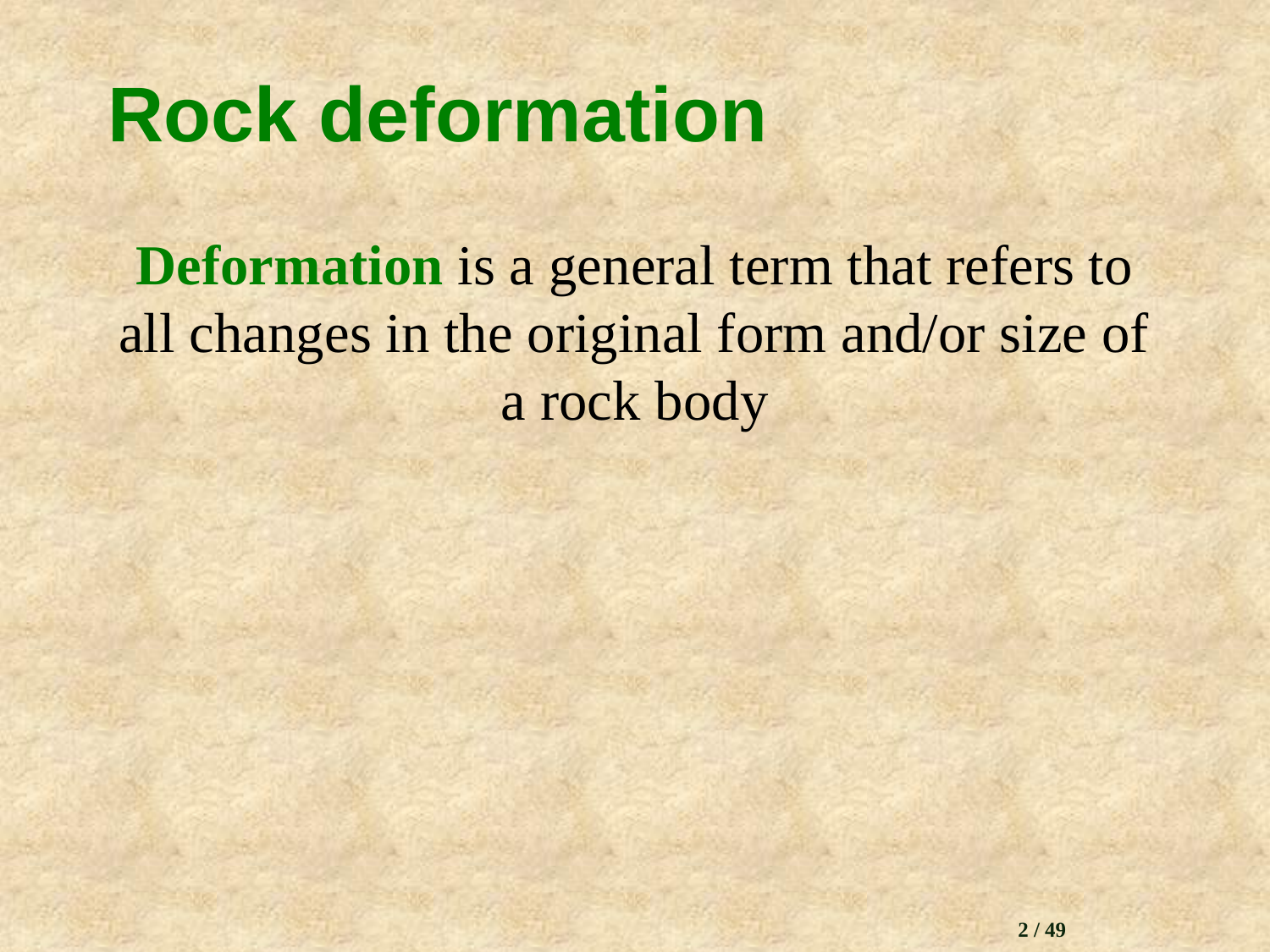

# Rock deformation
Deformation is a general term that refers to all changes in the original form and/or size of a rock body
2 / 49